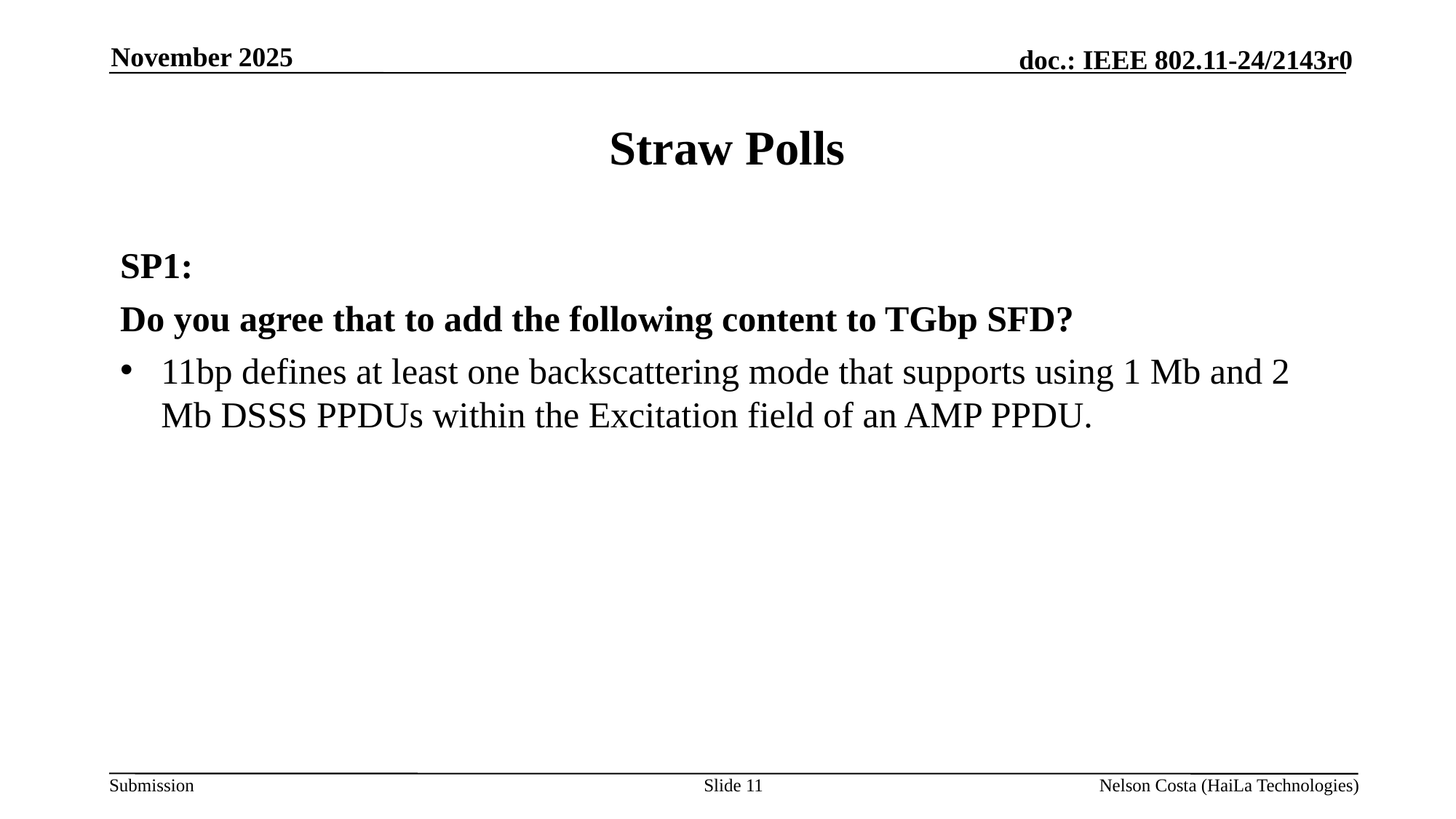

November 2025
# Straw Polls
SP1:
Do you agree that to add the following content to TGbp SFD?
11bp defines at least one backscattering mode that supports using 1 Mb and 2 Mb DSSS PPDUs within the Excitation field of an AMP PPDU.

Slide 11
Nelson Costa (HaiLa Technologies)